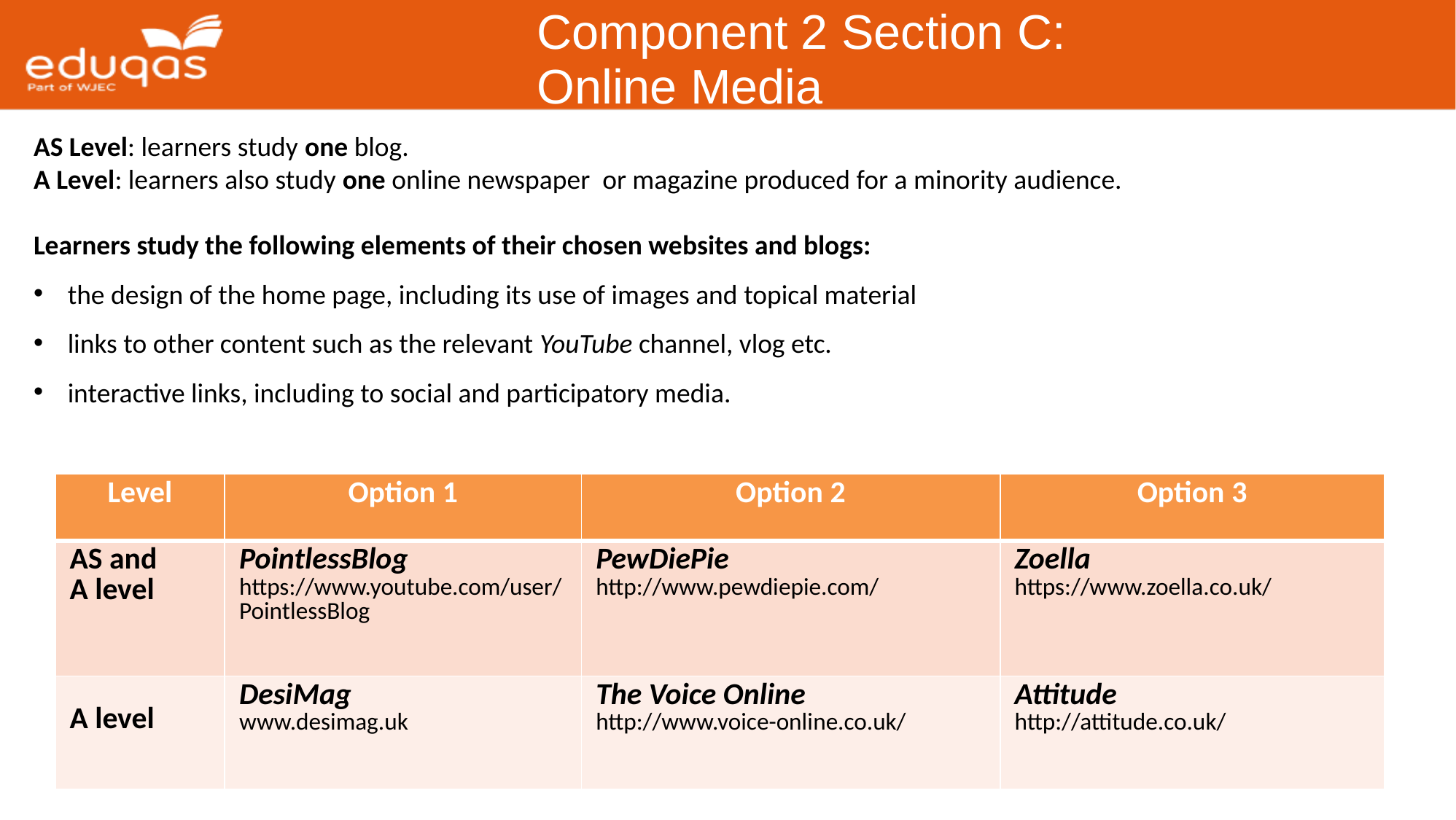

Component 2 Section C:
Online Media
AS Level: learners study one blog.
A Level: learners also study one online newspaper  or magazine produced for a minority audience.

Learners study the following elements of their chosen websites and blogs:
the design of the home page, including its use of images and topical material
links to other content such as the relevant YouTube channel, vlog etc.
interactive links, including to social and participatory media.

| Level | Option 1 | Option 2 | Option 3 |
| --- | --- | --- | --- |
| AS and A level | PointlessBlog https://www.youtube.com/user/ PointlessBlog | PewDiePie http://www.pewdiepie.com/ | Zoella https://www.zoella.co.uk/ |
| A level | DesiMag www.desimag.uk | The Voice Online http://www.voice-online.co.uk/ | Attitude http://attitude.co.uk/ |